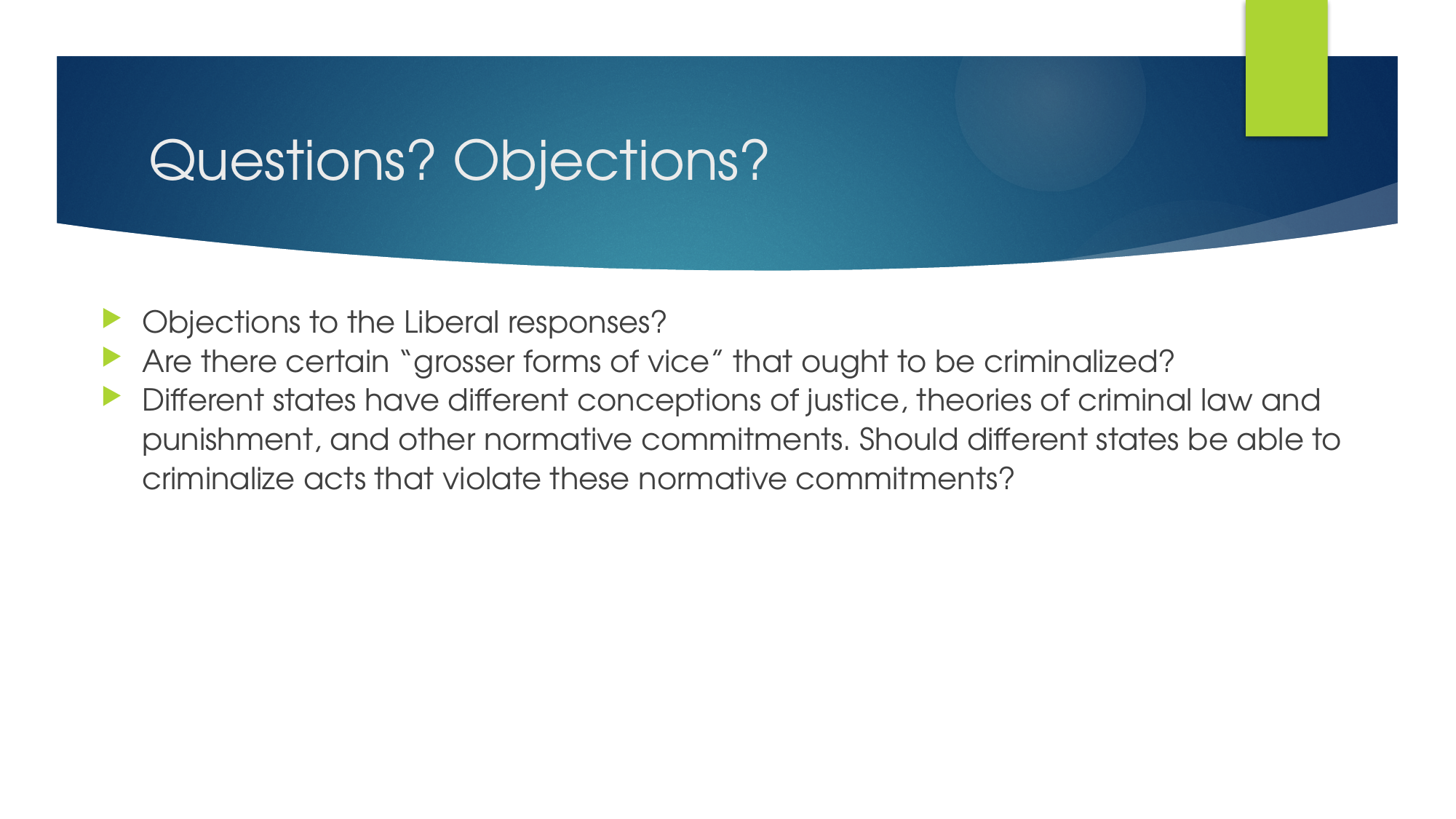

# Questions? Objections?
Objections to the Liberal responses?
Are there certain “grosser forms of vice” that ought to be criminalized?
Different states have different conceptions of justice, theories of criminal law and punishment, and other normative commitments. Should different states be able to criminalize acts that violate these normative commitments?